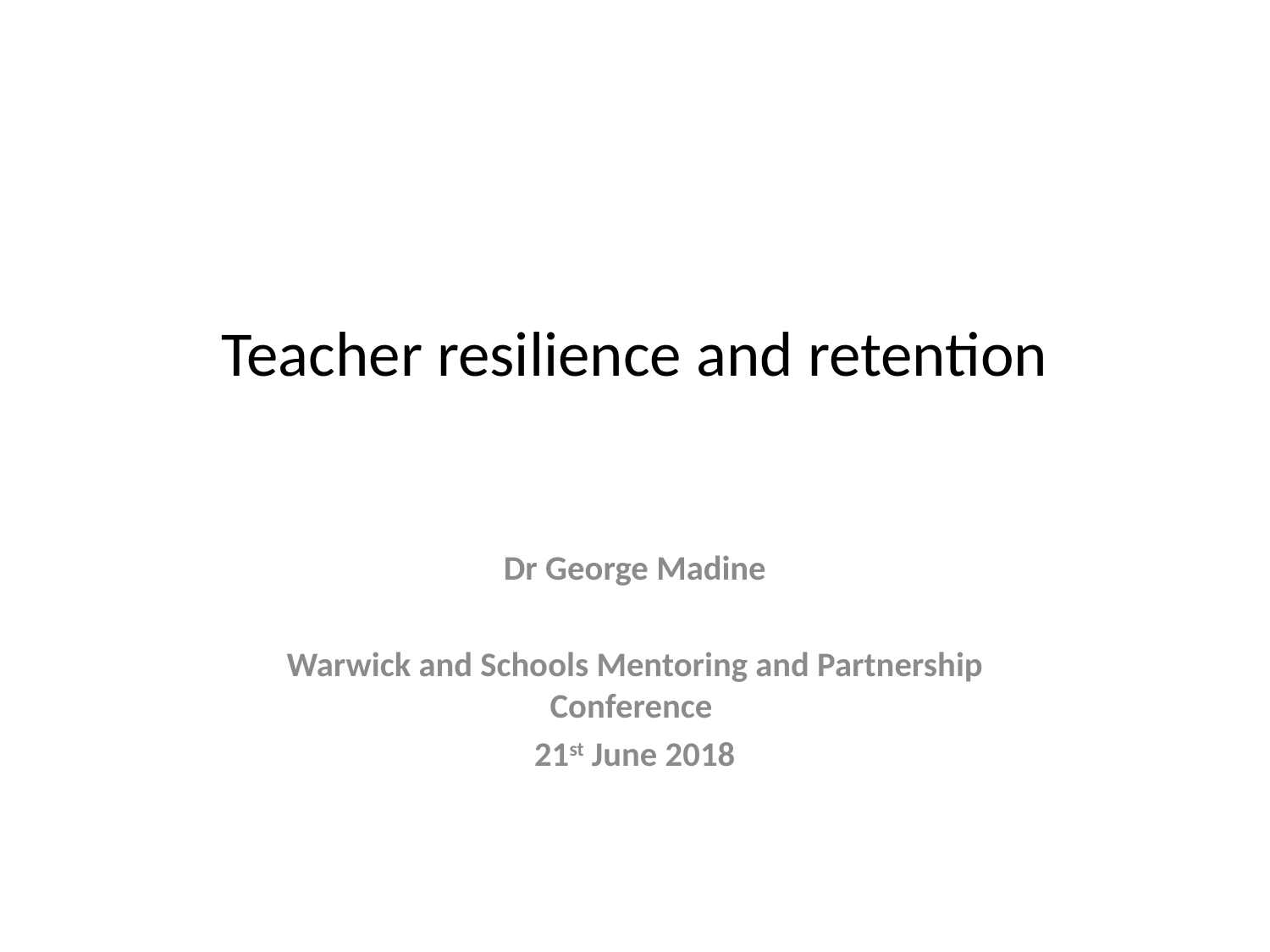

# Teacher resilience and retention
Dr George Madine

Warwick and Schools Mentoring and Partnership Conference
21st June 2018